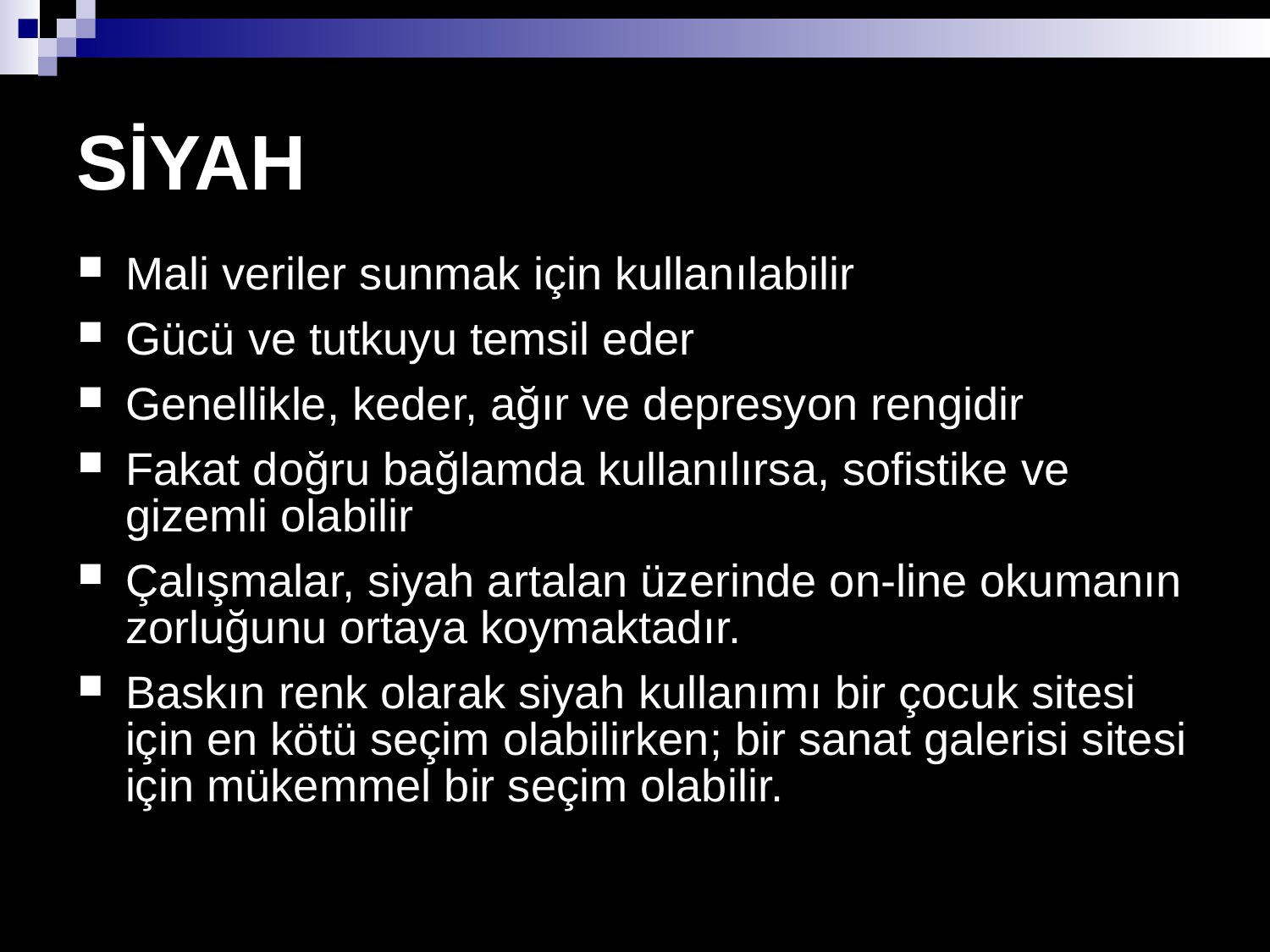

# SİYAH
Mali veriler sunmak için kullanılabilir
Gücü ve tutkuyu temsil eder
Genellikle, keder, ağır ve depresyon rengidir
Fakat doğru bağlamda kullanılırsa, sofistike ve gizemli olabilir
Çalışmalar, siyah artalan üzerinde on-line okumanın zorluğunu ortaya koymaktadır.
Baskın renk olarak siyah kullanımı bir çocuk sitesi için en kötü seçim olabilirken; bir sanat galerisi sitesi için mükemmel bir seçim olabilir.
24